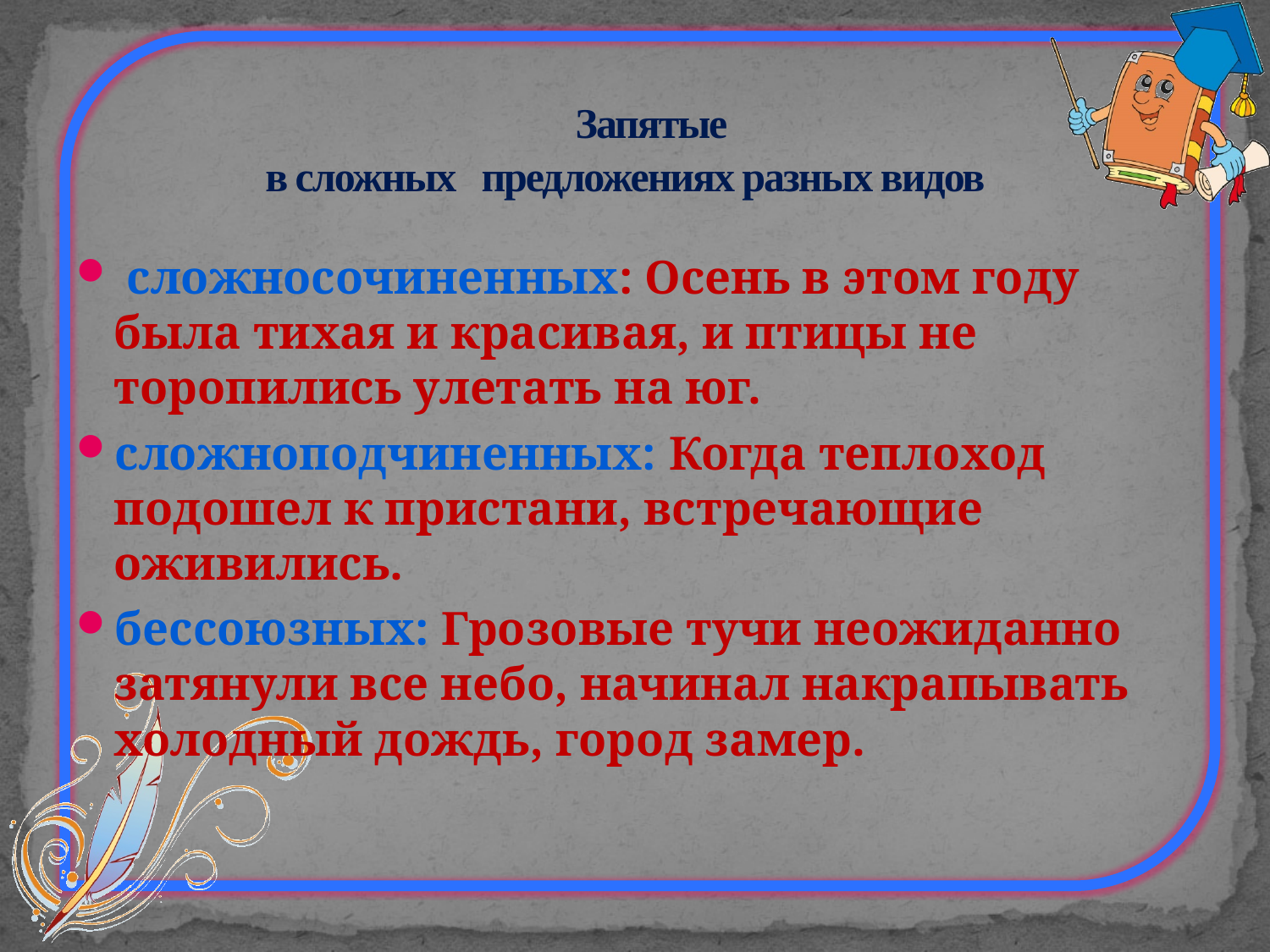

# Запятые в сложных   предложениях разных видов

 сложносочиненных: Осень в этом году была тихая и красивая, и птицы не торопились улетать на юг.
сложноподчиненных: Когда теплоход подошел к пристани, встречающие оживились.
бессоюзных: Грозовые тучи неожиданно затянули все небо, начинал накрапывать холодный дождь, город замер.